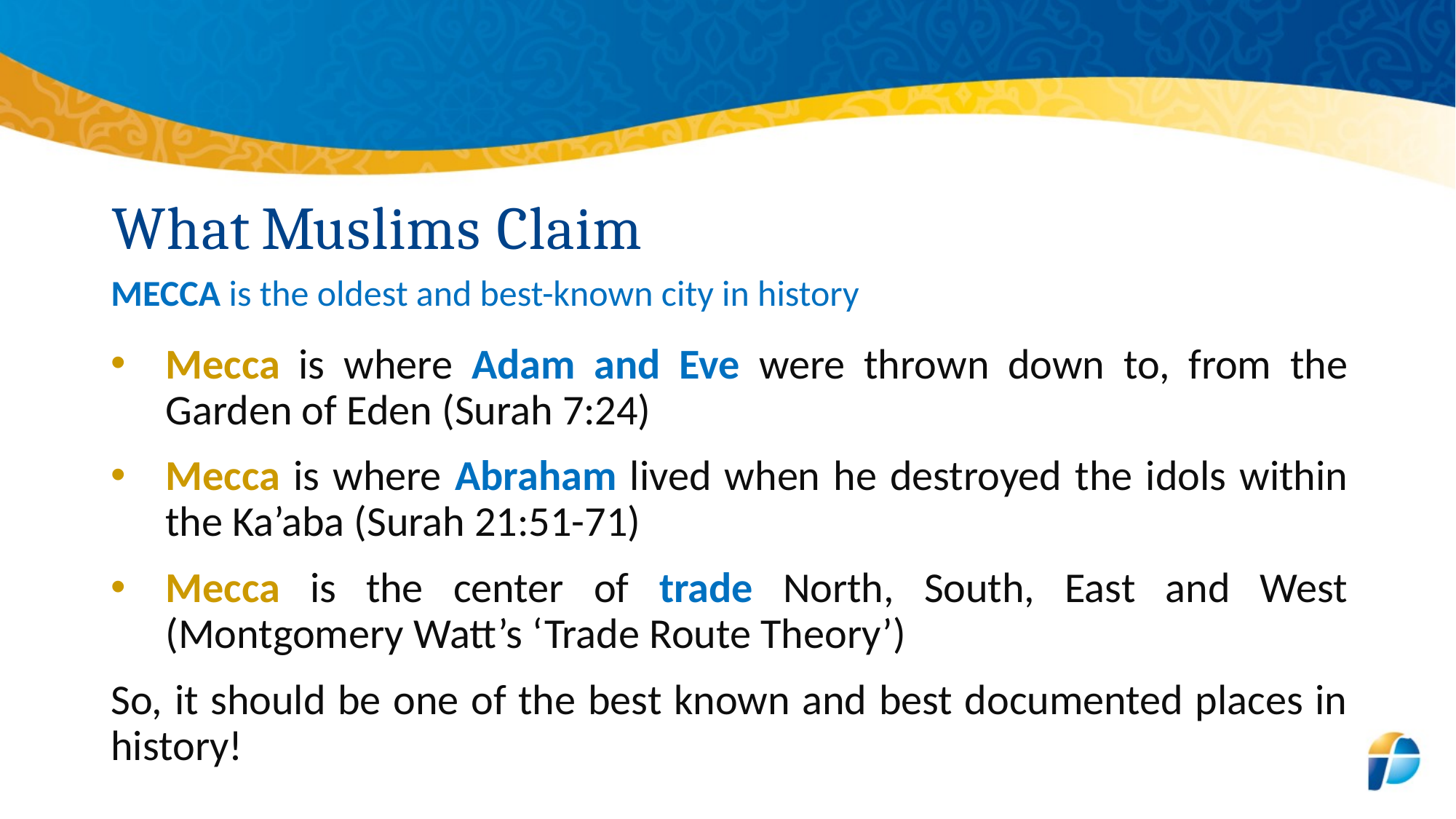

# What Muslims Claim
MECCA is the oldest and best-known city in history
Mecca is where Adam and Eve were thrown down to, from the Garden of Eden (Surah 7:24)
Mecca is where Abraham lived when he destroyed the idols within the Ka’aba (Surah 21:51-71)
Mecca is the center of trade North, South, East and West (Montgomery Watt’s ‘Trade Route Theory’)
So, it should be one of the best known and best documented places in history!